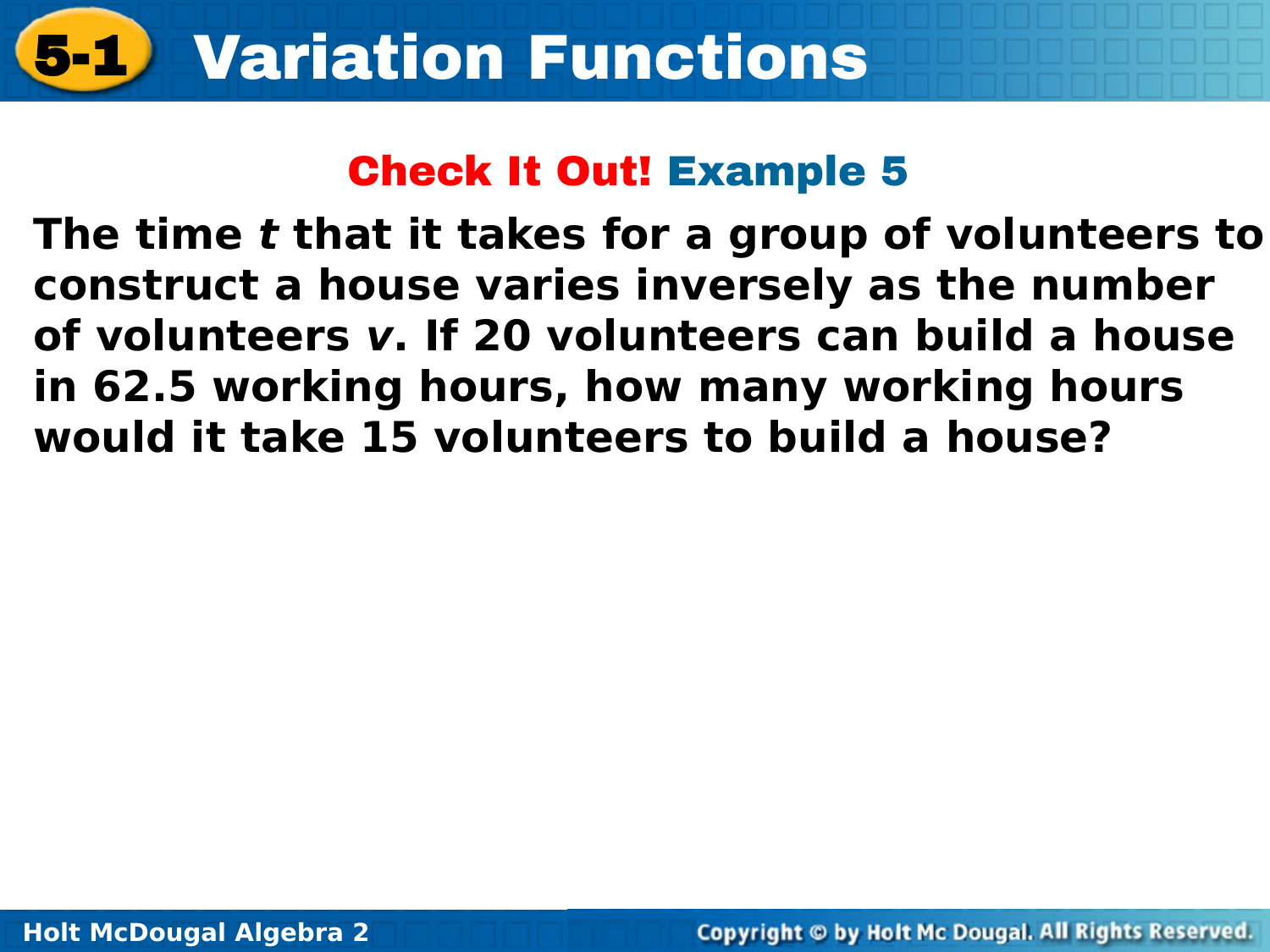

Check It Out! Example 5
The time t that it takes for a group of volunteers to construct a house varies inversely as the number
of volunteers v. If 20 volunteers can build a house in 62.5 working hours, how many working hours would it take 15 volunteers to build a house?